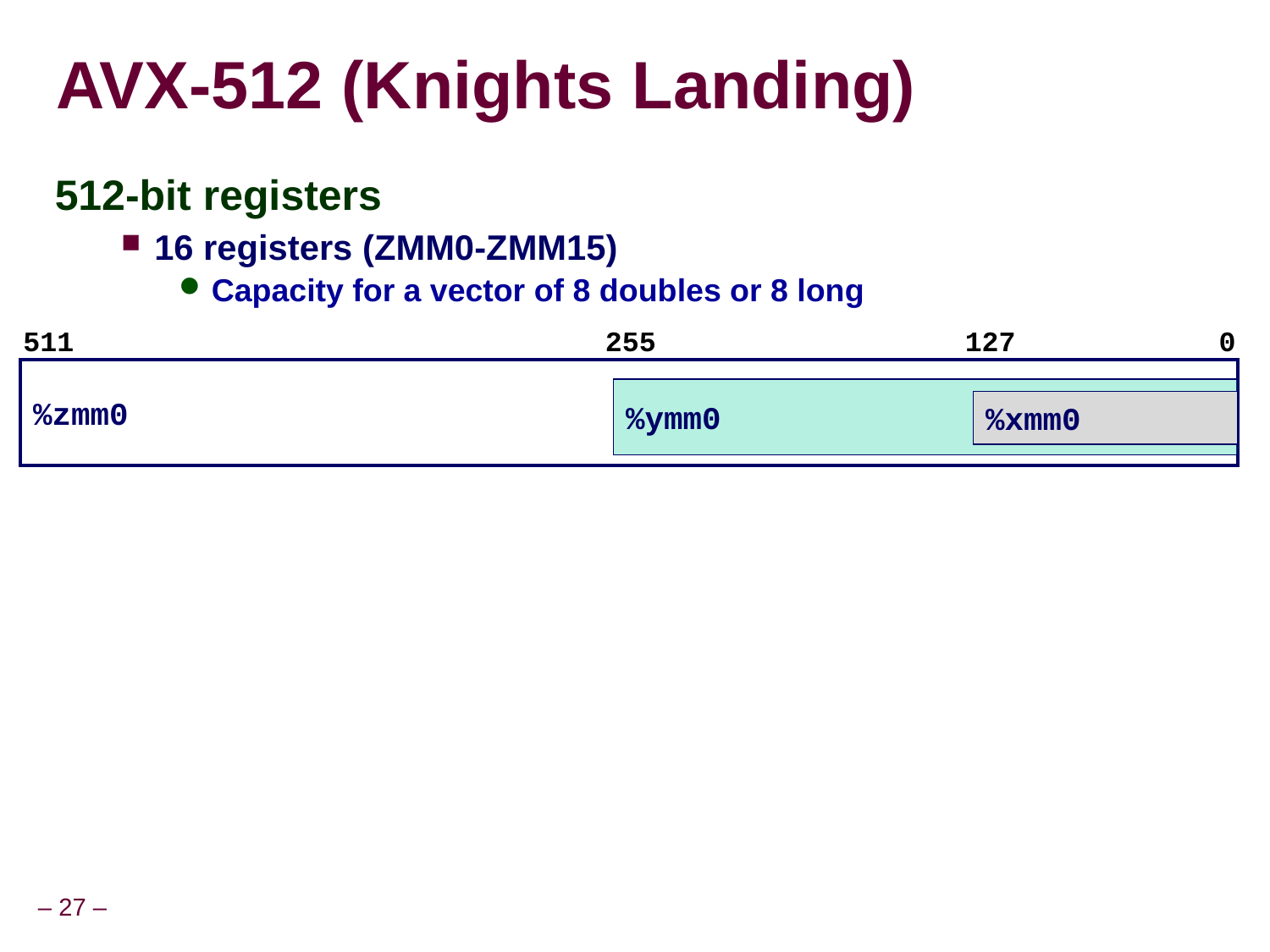

# AVX-512 (Knights Landing)
512-bit registers
16 registers (ZMM0-ZMM15)
Capacity for a vector of 8 doubles or 8 long
511
255
127
0
%zmm0
%ymm0
%xmm0